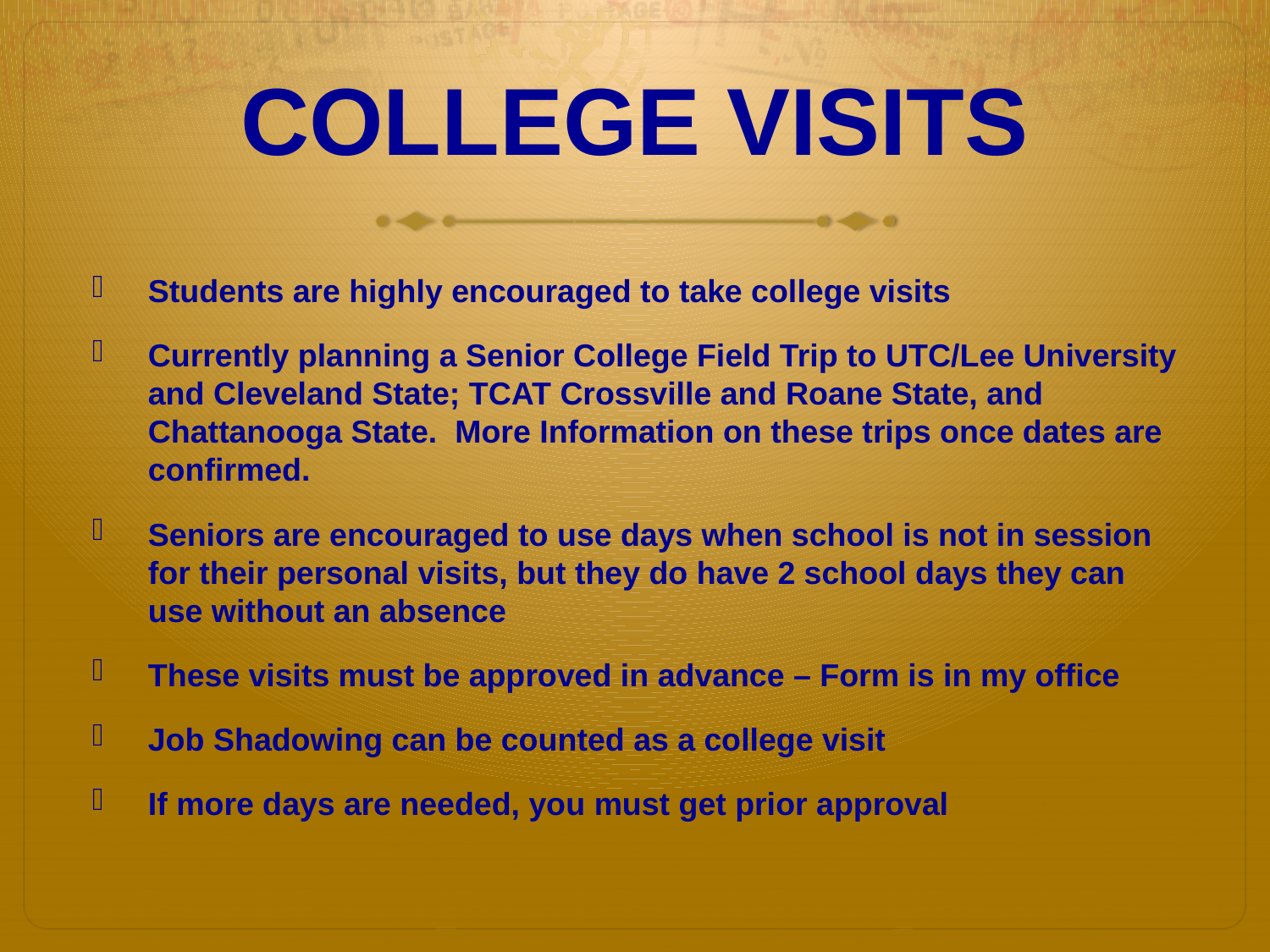

# COLLEGE VISITS
Students are highly encouraged to take college visits
Currently planning a Senior College Field Trip to UTC/Lee University and Cleveland State; TCAT Crossville and Roane State, and Chattanooga State.  More Information on these trips once dates are confirmed.
Seniors are encouraged to use days when school is not in session for their personal visits, but they do have 2 school days they can use without an absence
These visits must be approved in advance – Form is in my office
Job Shadowing can be counted as a college visit
If more days are needed, you must get prior approval